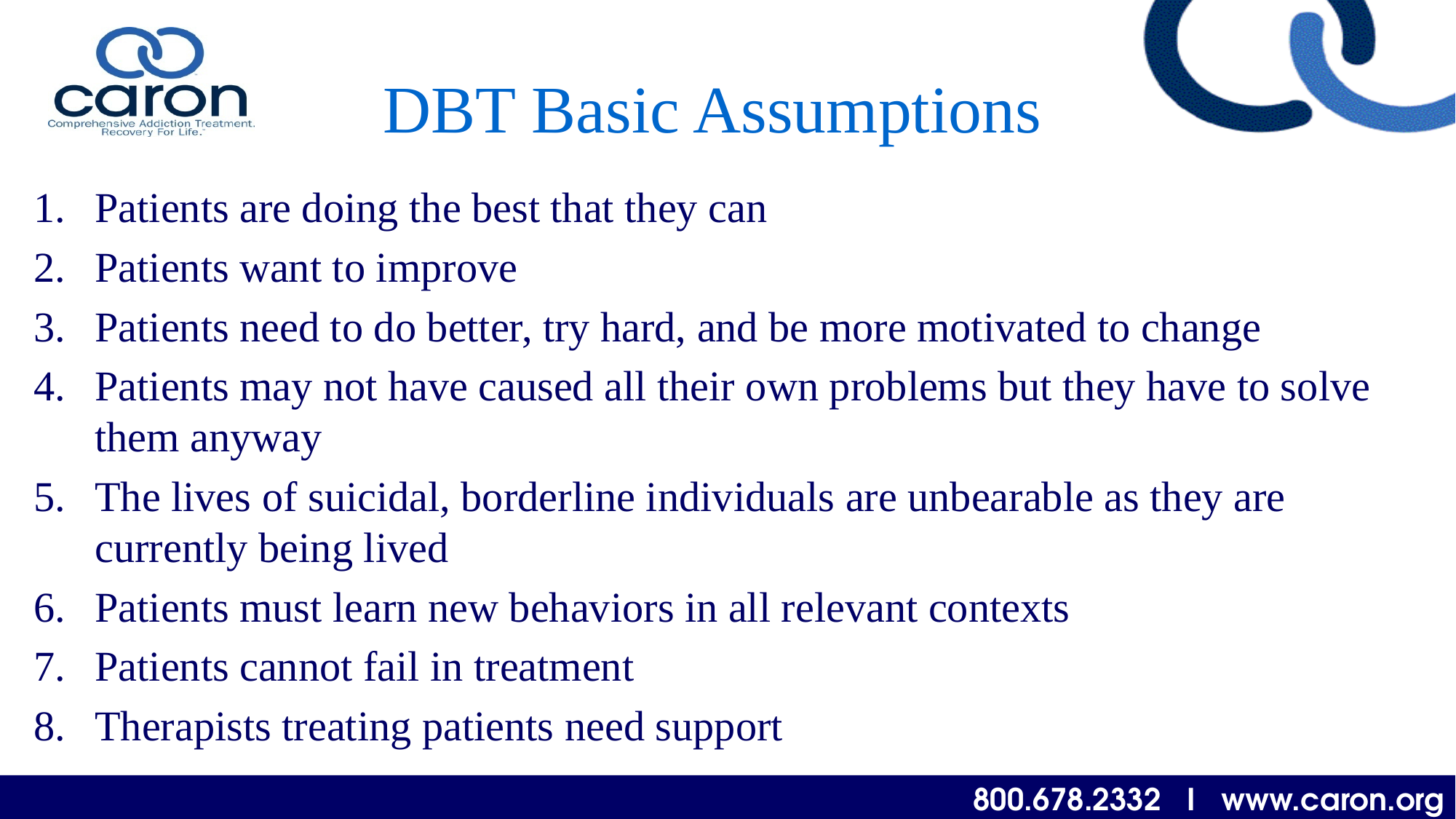

# DBT Basic Assumptions
Patients are doing the best that they can
Patients want to improve
Patients need to do better, try hard, and be more motivated to change
Patients may not have caused all their own problems but they have to solve them anyway
The lives of suicidal, borderline individuals are unbearable as they are currently being lived
Patients must learn new behaviors in all relevant contexts
Patients cannot fail in treatment
Therapists treating patients need support